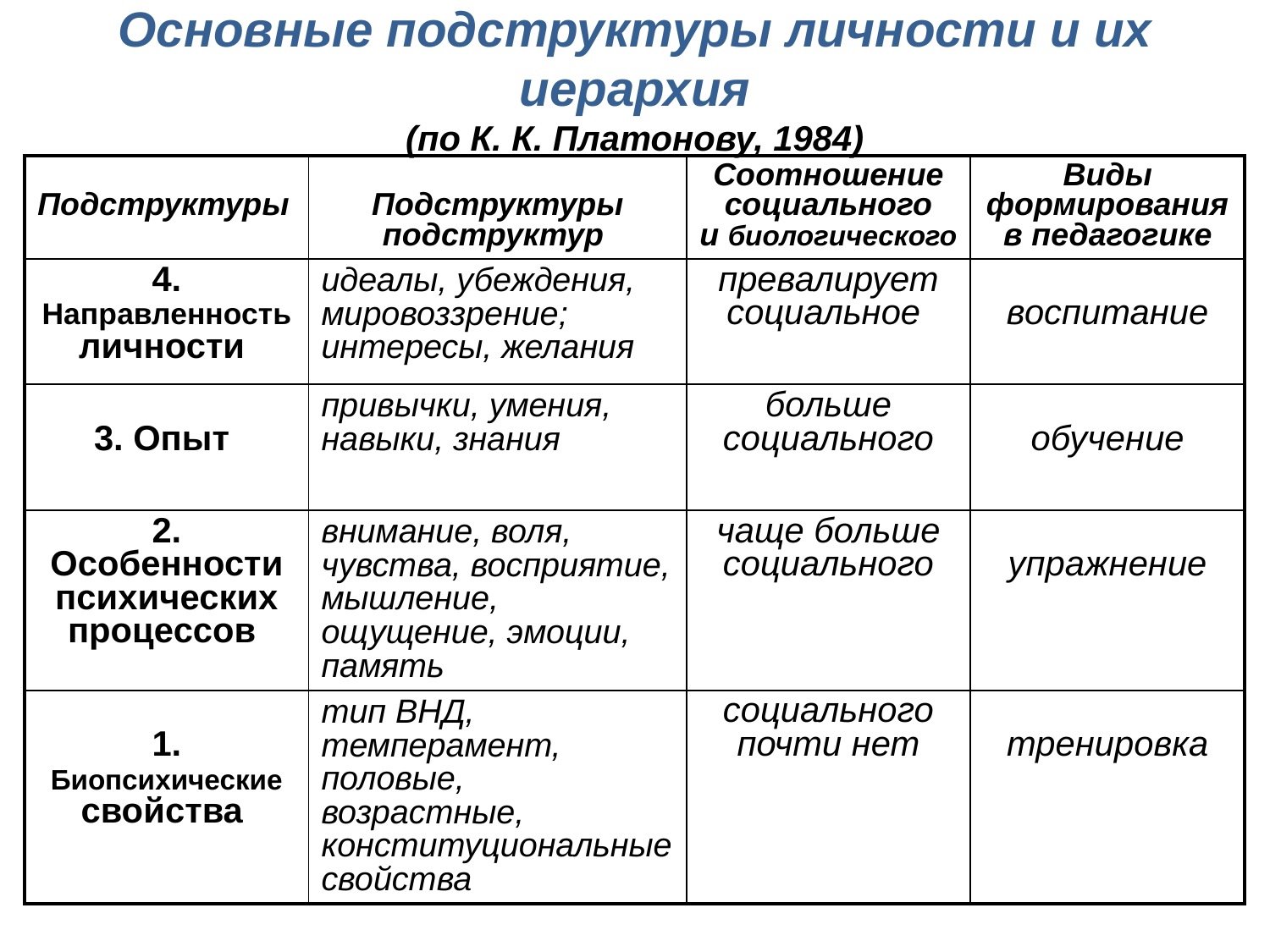

# Основные подструктуры личности и их иерархия (по К. К. Платонову, 1984)
| Подструктуры | Подструктуры подструктур | Соотношение социального и биологического | Виды формирования в педагогике |
| --- | --- | --- | --- |
| 4. Направленность личности | идеалы, убеждения, мировоззрение; интересы, желания | превалирует социальное | воспитание |
| 3. Опыт | привычки, умения, навыки, знания | больше социального | обучение |
| 2. Особенности психических процессов | внимание, воля, чувства, восприятие, мышление, ощущение, эмоции, память | чаще больше социального | упражнение |
| 1. Биопсихические свойства | тип ВНД, темперамент, половые, возрастные, конституциональные свойства | социального почти нет | тренировка |